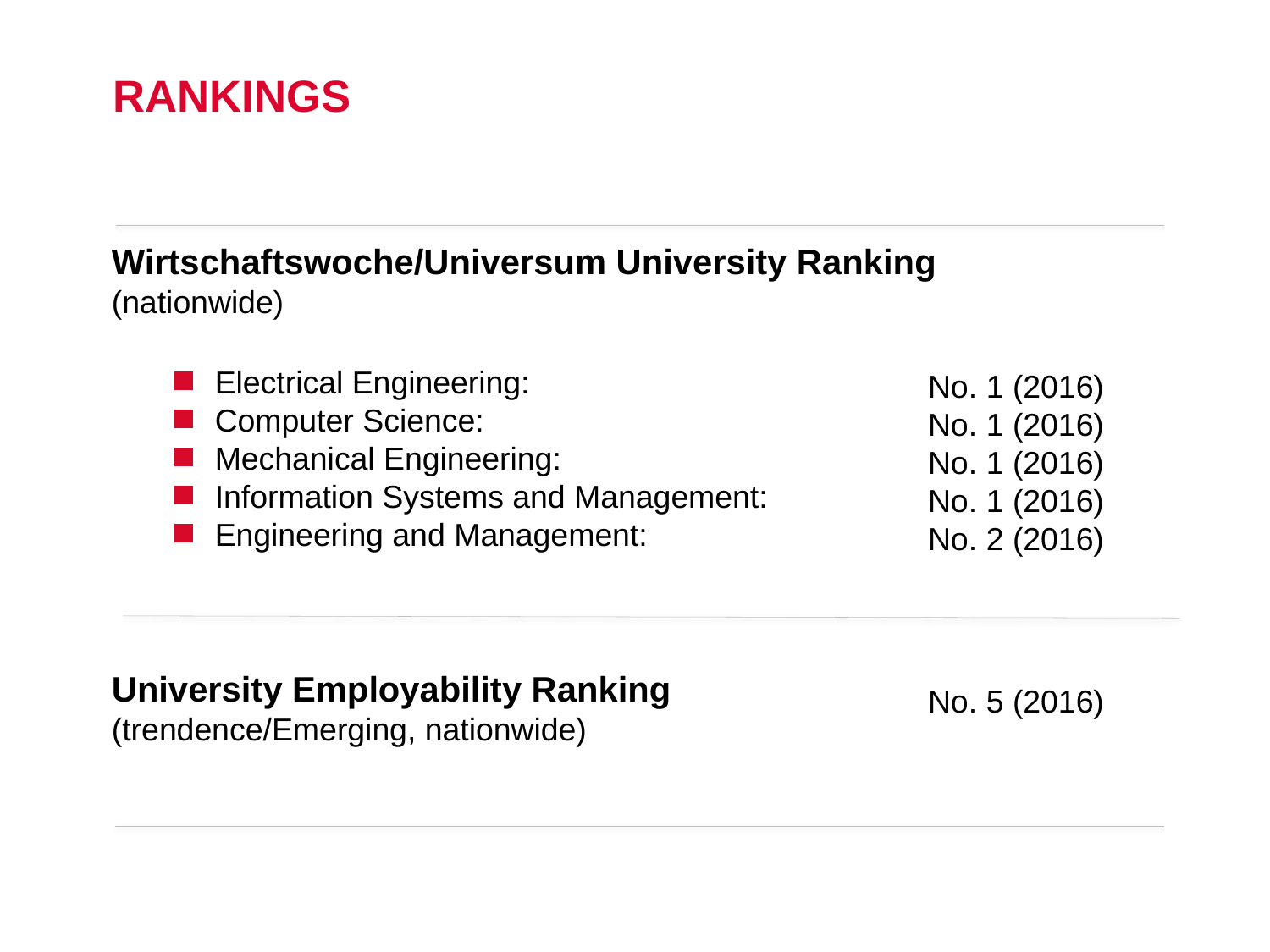

RANKINGS

Wirtschaftswoche/Universum University Ranking
(nationwide)

Electrical Engineering:
Computer Science:
Mechanical Engineering:
Information Systems and Management:
Engineering and Management:

University Employability Ranking (trendence/Emerging, nationwide)

No. 1 (2016)
No. 1 (2016)
No. 1 (2016)
No. 1 (2016)
No. 2 (2016)

No. 5 (2016)